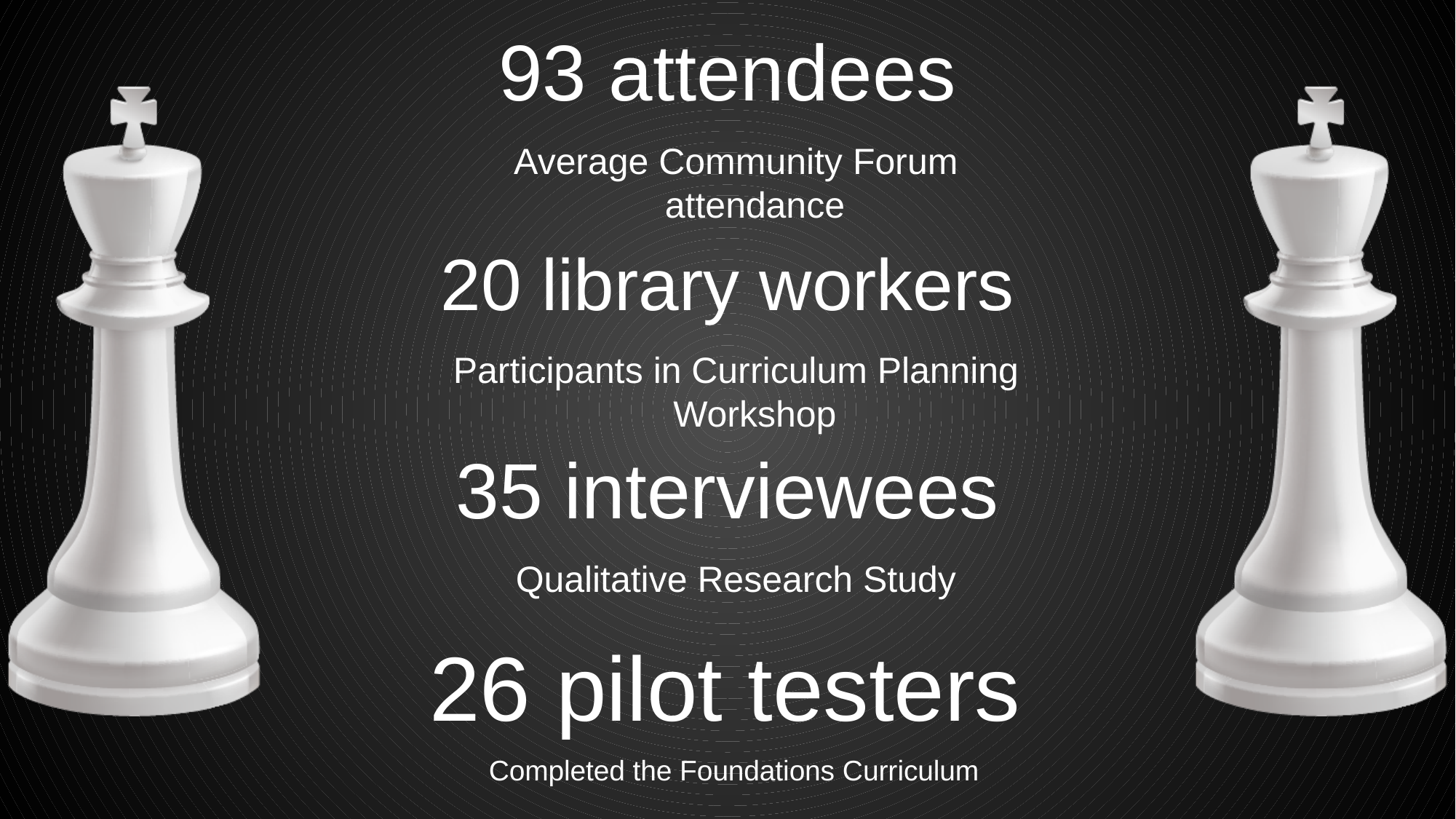

# 93 attendees
Average Community Forum attendance
20 library workers
Participants in Curriculum Planning Workshop
35 interviewees
Qualitative Research Study
26 pilot testers
Completed the Foundations Curriculum